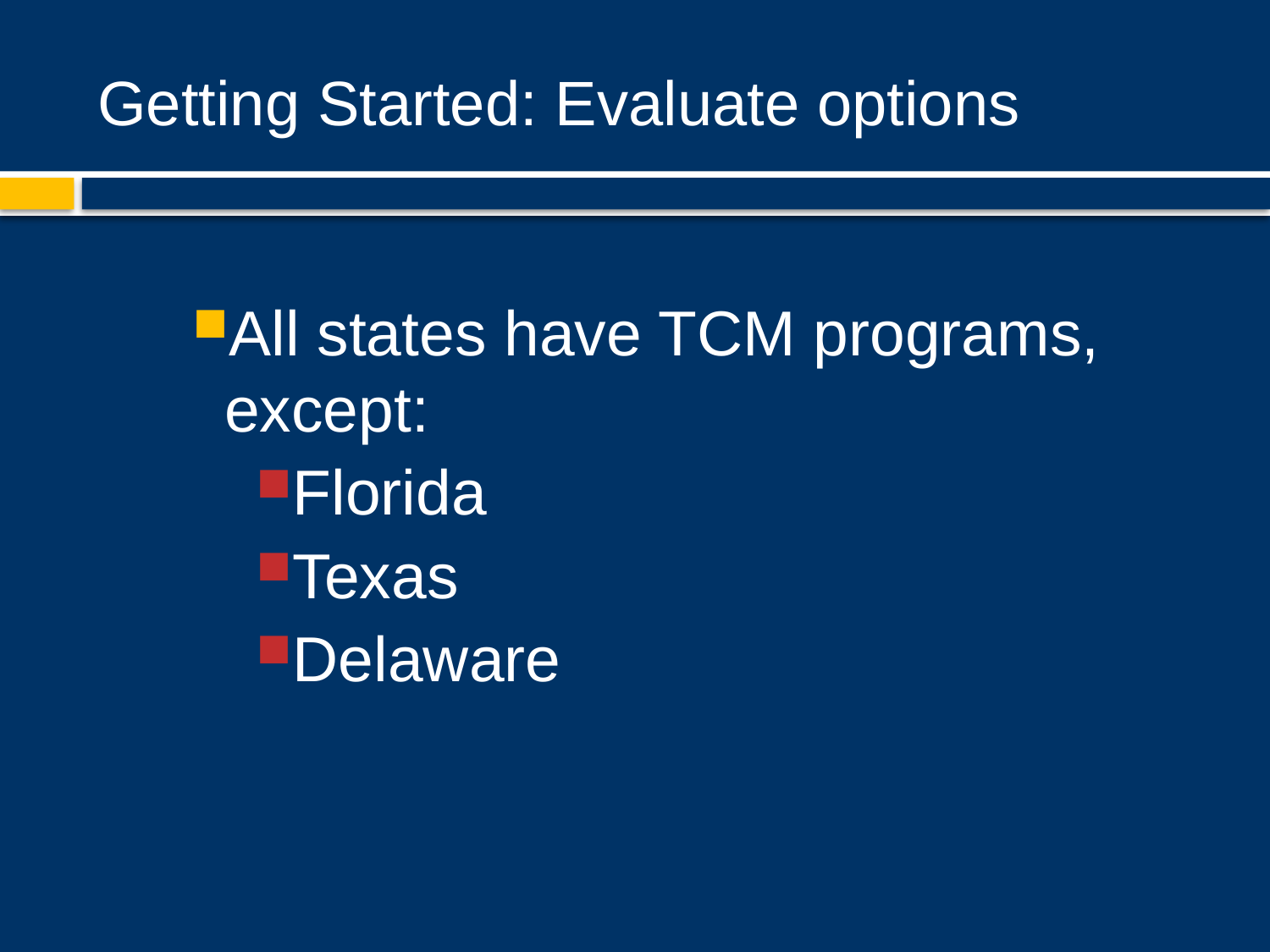

# Getting Started: Evaluate options

All states have TCM programs, except:
Florida
Texas
Delaware